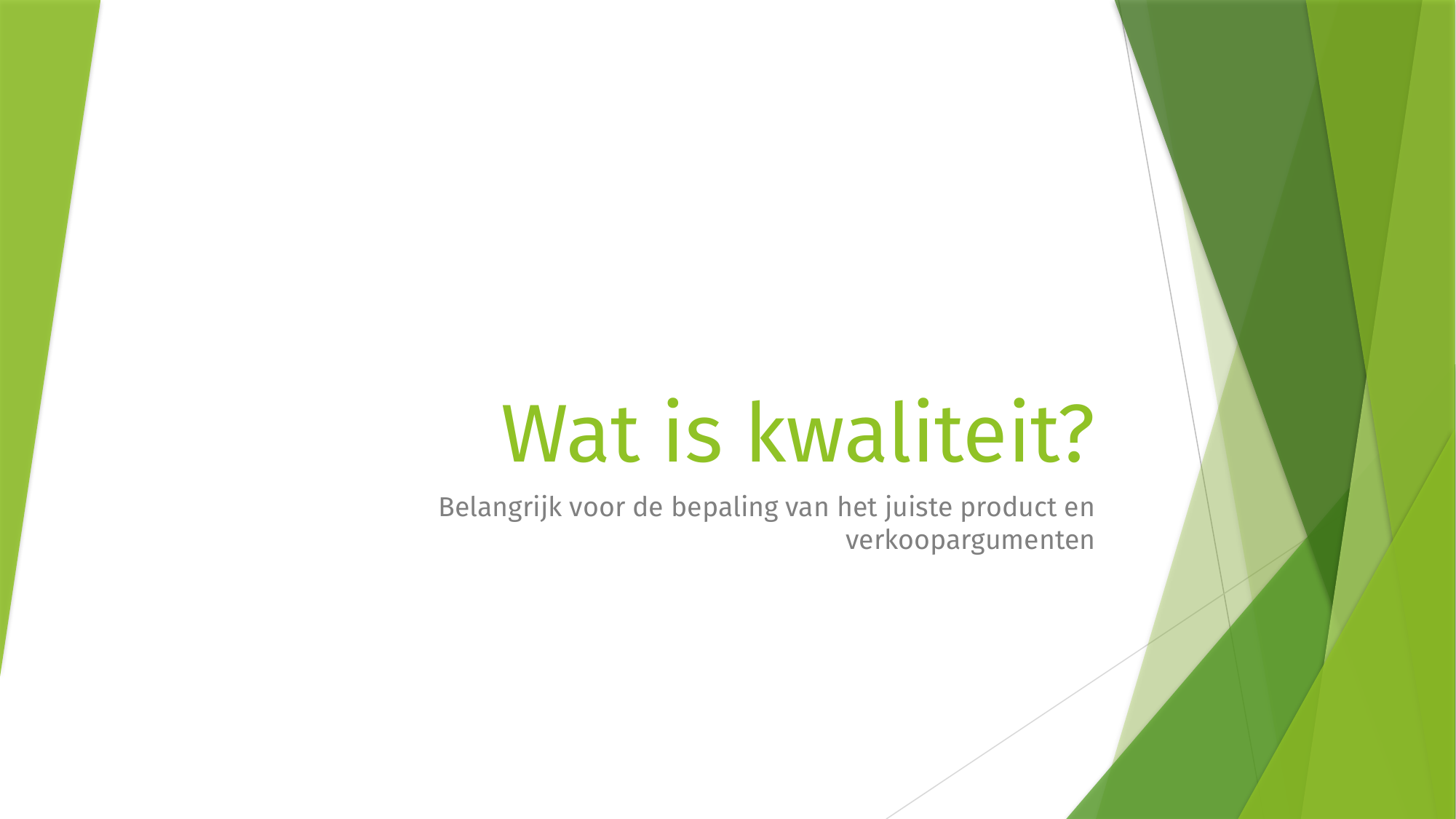

# Wat is kwaliteit?
Belangrijk voor de bepaling van het juiste product en verkoopargumenten